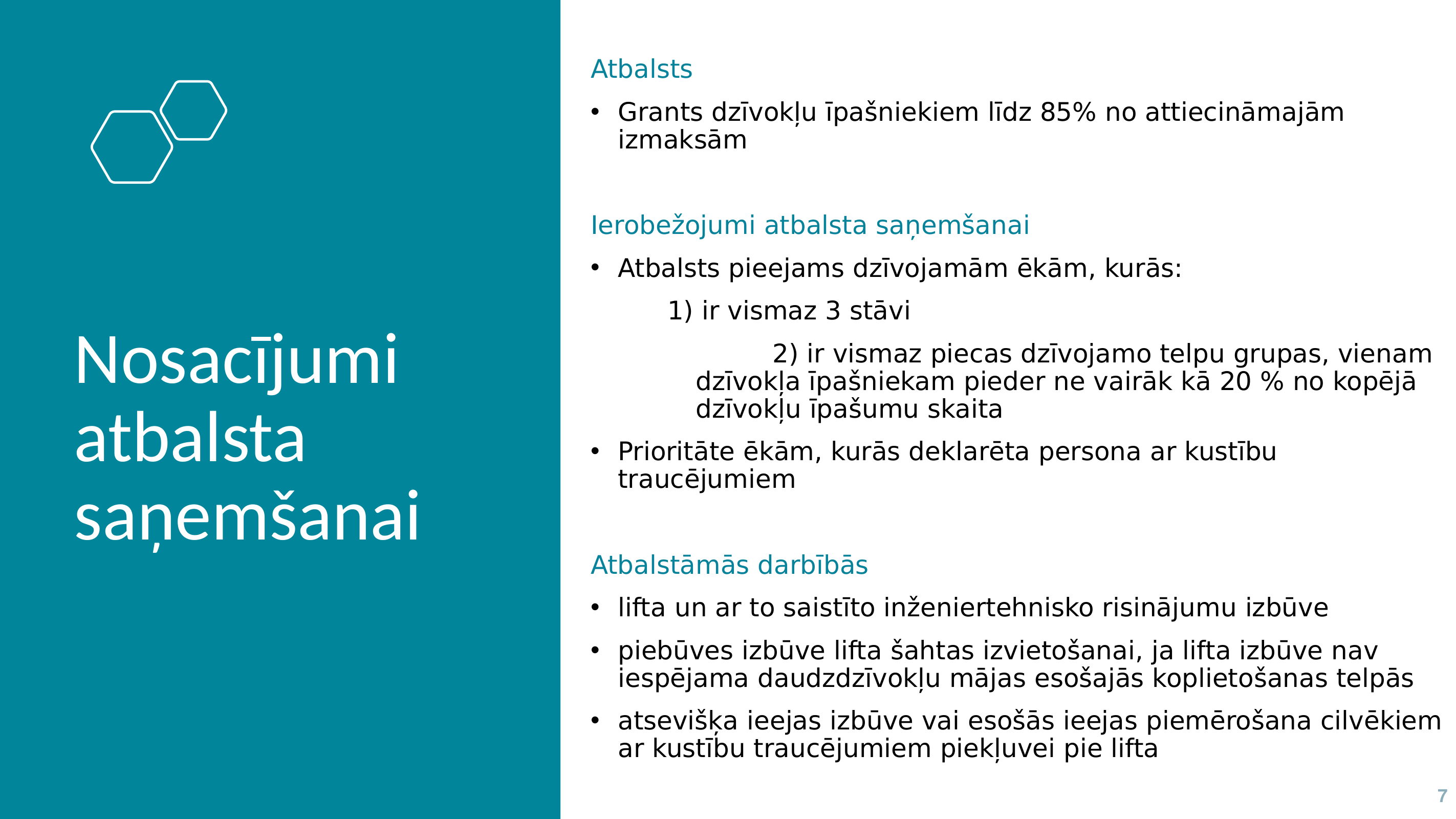

Atbalsts
Grants dzīvokļu īpašniekiem līdz 85% no attiecināmajām izmaksām

Ierobežojumi atbalsta saņemšanai
Atbalsts pieejams dzīvojamām ēkām, kurās:
	1) ir vismaz 3 stāvi
	2) ir vismaz piecas dzīvojamo telpu grupas, vienam dzīvokļa īpašniekam pieder ne vairāk kā 20 % no kopējā dzīvokļu īpašumu skaita
Prioritāte ēkām, kurās deklarēta persona ar kustību traucējumiem

Atbalstāmās darbībās
lifta un ar to saistīto inženiertehnisko risinājumu izbūve
piebūves izbūve lifta šahtas izvietošanai, ja lifta izbūve nav iespējama daudzdzīvokļu mājas esošajās koplietošanas telpās
atsevišķa ieejas izbūve vai esošās ieejas piemērošana cilvēkiem ar kustību traucējumiem piekļuvei pie lifta

# Nosacījumi atbalsta saņemšanai
7